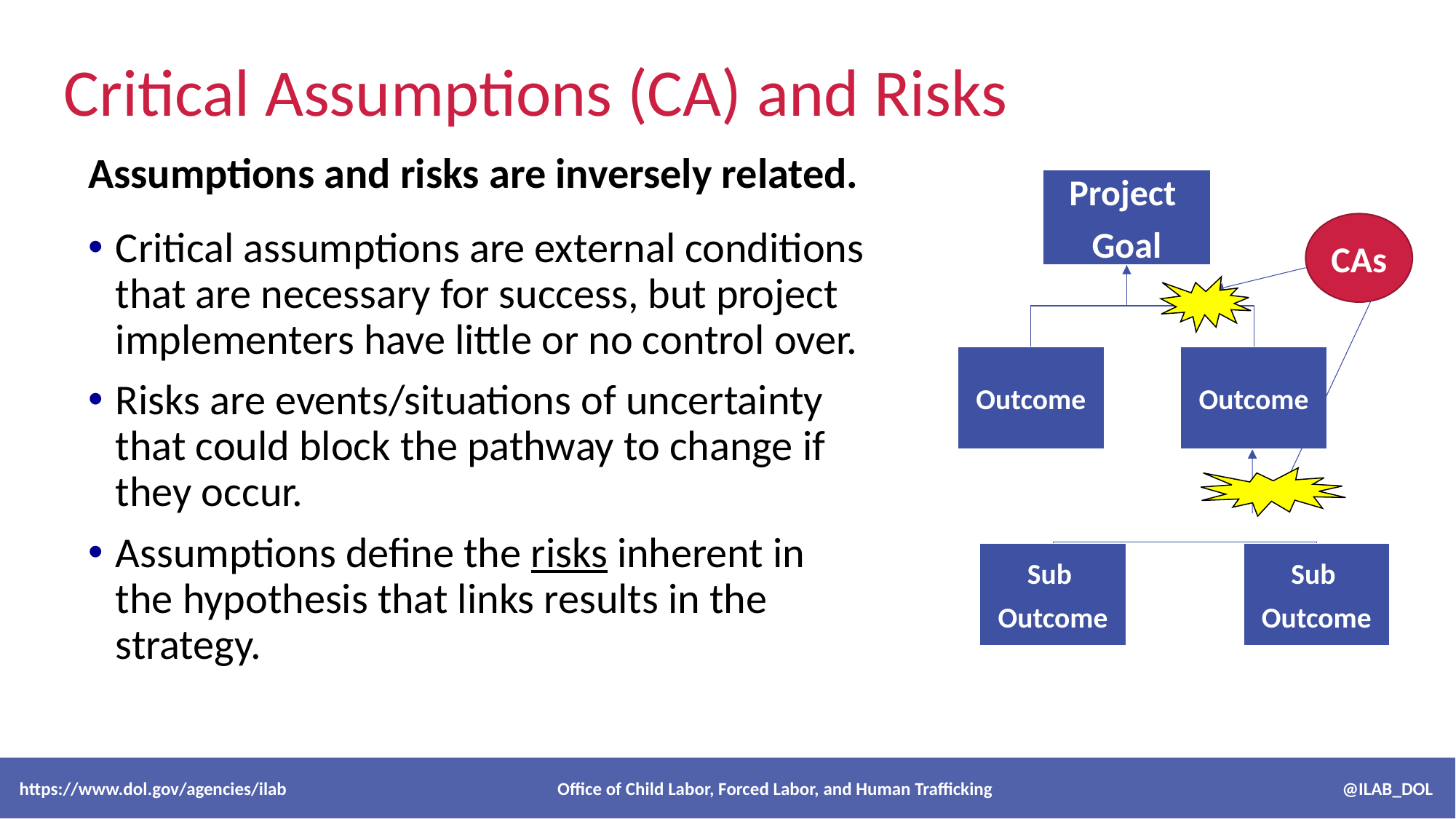

Critical Assumptions (CA) and Risks
Assumptions and risks are inversely related.
Project
Goal
CAs

Outcome
Outcome

Sub
Outcome
Sub
Outcome
Critical assumptions are external conditions that are necessary for success, but project implementers have little or no control over.
Risks are events/situations of uncertainty that could block the pathway to change if they occur.
Assumptions define the risks inherent in the hypothesis that links results in the strategy.

   https://www.dol.gov/agencies/ilab                                                                 Office of Child Labor, Forced Labor, and Human Trafficking                                                                                    @ILAB_DOL